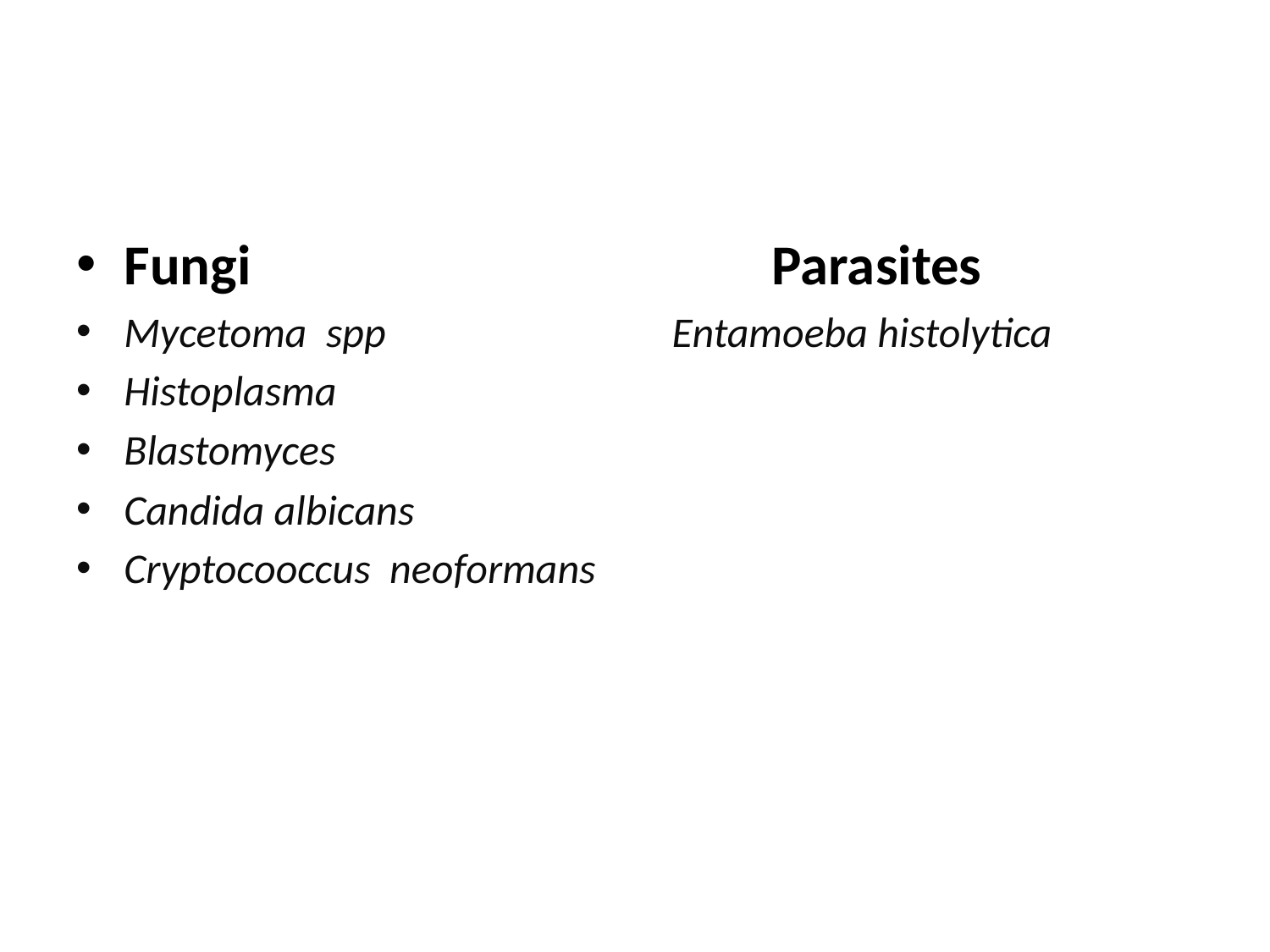

Fungi                                         Parasites
Mycetoma  spp                              Entamoeba histolytica
Histoplasma
Blastomyces
Candida albicans
Cryptocooccus  neoformans